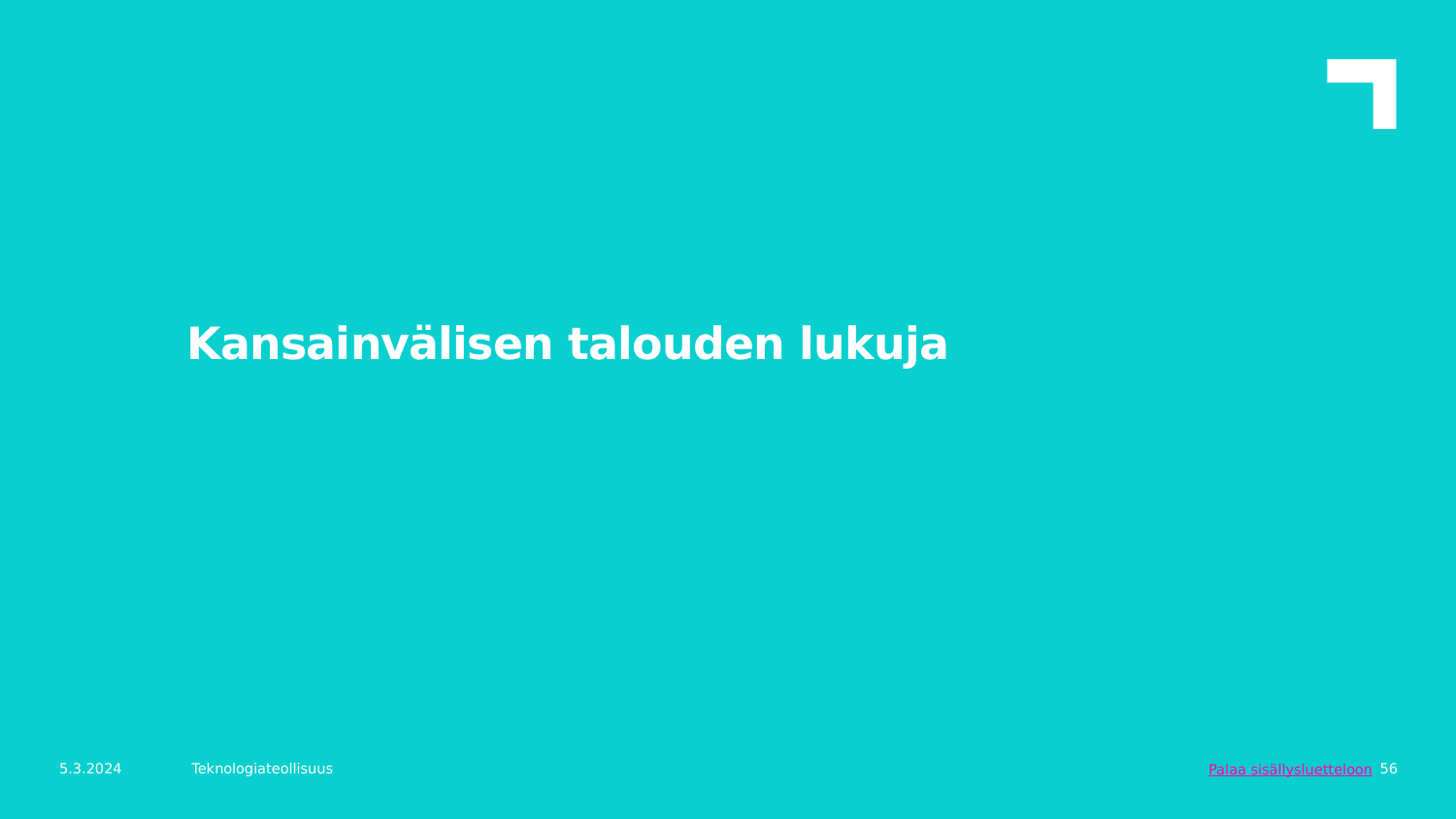

Kansainvälisen talouden lukuja

5.3.2024
Teknologiateollisuus
56
Palaa sisällysluetteloon